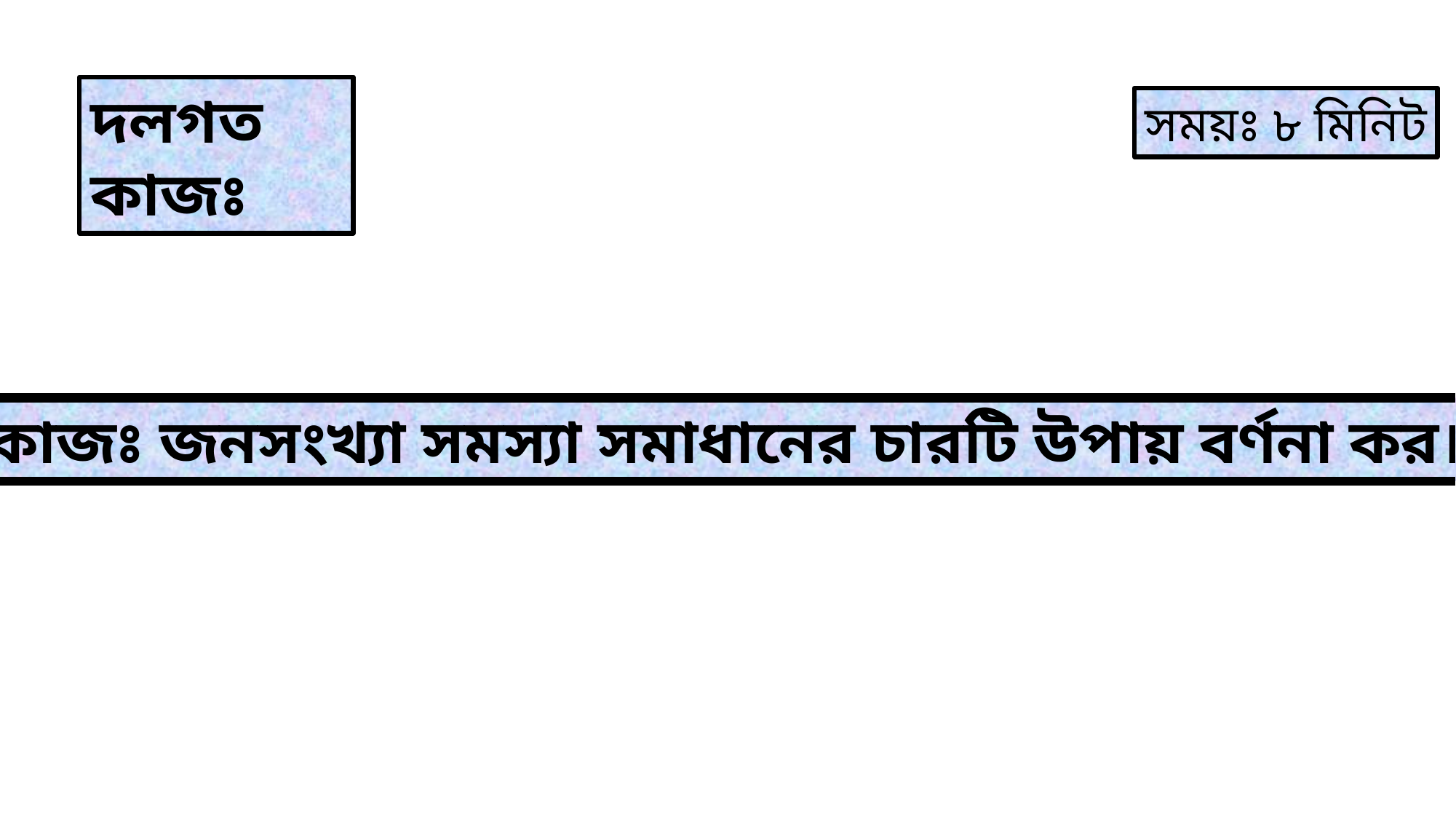

দলগত কাজঃ
সময়ঃ ৮ মিনিট
কাজঃ জনসংখ্যা সমস্যা সমাধানের চারটি উপায় বর্ণনা কর।